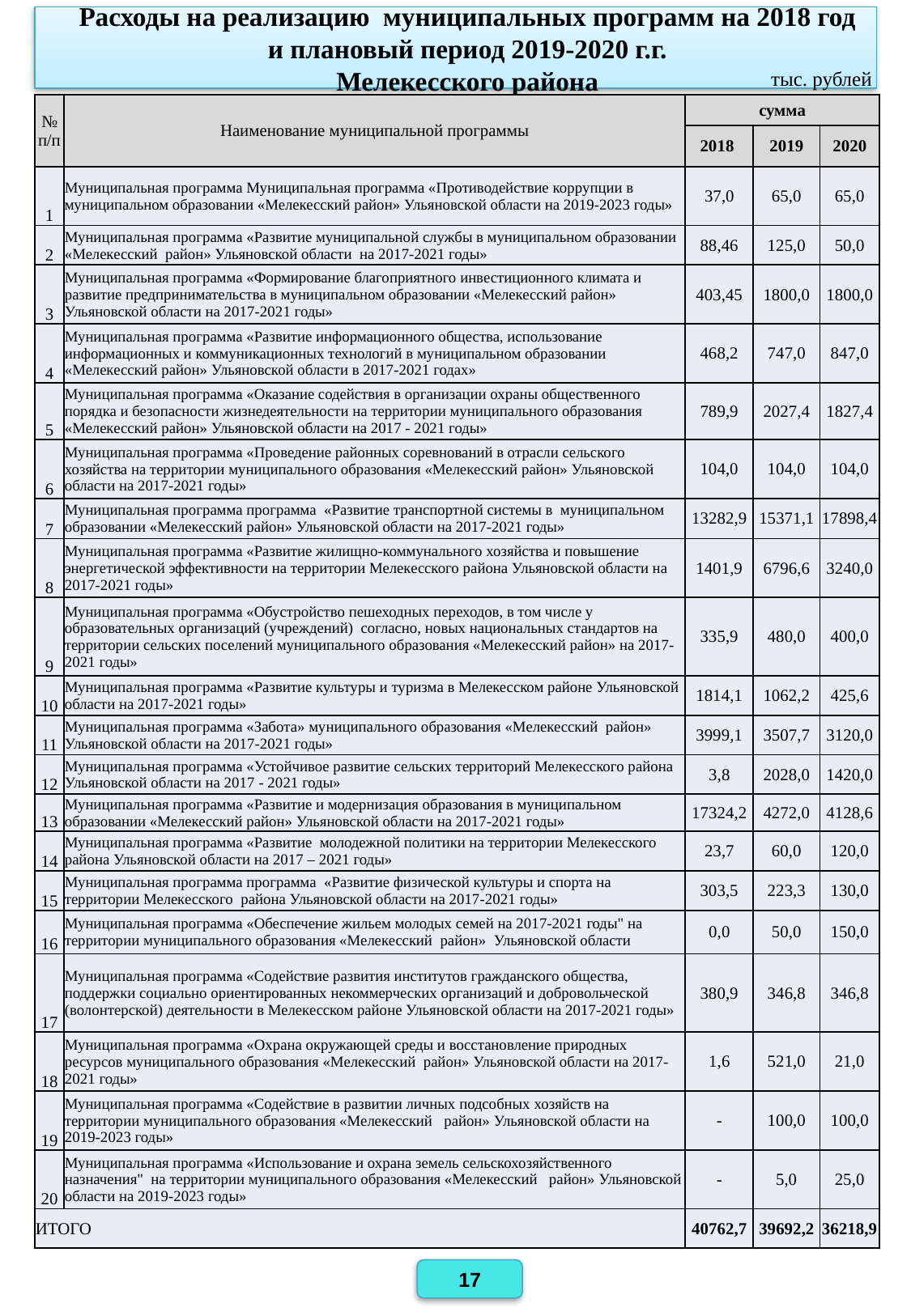

Расходы на реализацию  муниципальных программ на 2018 год и плановый период 2019-2020 г.г.
Мелекесского района
тыс. рублей
| № п/п | Наименование муниципальной программы | сумма |  |  |
| --- | --- | --- | --- | --- |
|  |  | 2018 | 2019 | 2020 |
| 1 | Муниципальная программа Муниципальная программа «Противодействие коррупции в муниципальном образовании «Мелекесский район» Ульяновской области на 2019-2023 годы» | 37,0 | 65,0 | 65,0 |
| 2 | Муниципальная программа «Развитие муниципальной службы в муниципальном образовании «Мелекесский район» Ульяновской области на 2017-2021 годы» | 88,46 | 125,0 | 50,0 |
| 3 | Муниципальная программа «Формирование благоприятного инвестиционного климата и развитие предпринимательства в муниципальном образовании «Мелекесский район» Ульяновской области на 2017-2021 годы» | 403,45 | 1800,0 | 1800,0 |
| 4 | Муниципальная программа «Развитие информационного общества, использование информационных и коммуникационных технологий в муниципальном образовании «Мелекесский район» Ульяновской области в 2017-2021 годах» | 468,2 | 747,0 | 847,0 |
| 5 | Муниципальная программа «Оказание содействия в организации охраны общественного порядка и безопасности жизнедеятельности на территории муниципального образования «Мелекесский район» Ульяновской области на 2017 - 2021 годы» | 789,9 | 2027,4 | 1827,4 |
| 6 | Муниципальная программа «Проведение районных соревнований в отрасли сельского хозяйства на территории муниципального образования «Мелекесский район» Ульяновской области на 2017-2021 годы» | 104,0 | 104,0 | 104,0 |
| 7 | Муниципальная программа программа «Развитие транспортной системы в муниципальном образовании «Мелекесский район» Ульяновской области на 2017-2021 годы» | 13282,9 | 15371,1 | 17898,4 |
| 8 | Муниципальная программа «Развитие жилищно-коммунального хозяйства и повышение энергетической эффективности на территории Мелекесского района Ульяновской области на 2017-2021 годы» | 1401,9 | 6796,6 | 3240,0 |
| 9 | Муниципальная программа «Обустройство пешеходных переходов, в том числе у образовательных организаций (учреждений) согласно, новых национальных стандартов на территории сельских поселений муниципального образования «Мелекесский район» на 2017-2021 годы» | 335,9 | 480,0 | 400,0 |
| 10 | Муниципальная программа «Развитие культуры и туризма в Мелекесском районе Ульяновской области на 2017-2021 годы» | 1814,1 | 1062,2 | 425,6 |
| 11 | Муниципальная программа «Забота» муниципального образования «Мелекесский район» Ульяновской области на 2017-2021 годы» | 3999,1 | 3507,7 | 3120,0 |
| 12 | Муниципальная программа «Устойчивое развитие сельских территорий Мелекесского района Ульяновской области на 2017 - 2021 годы» | 3,8 | 2028,0 | 1420,0 |
| 13 | Муниципальная программа «Развитие и модернизация образования в муниципальном образовании «Мелекесский район» Ульяновской области на 2017-2021 годы» | 17324,2 | 4272,0 | 4128,6 |
| 14 | Муниципальная программа «Развитие молодежной политики на территории Мелекесского района Ульяновской области на 2017 – 2021 годы» | 23,7 | 60,0 | 120,0 |
| 15 | Муниципальная программа программа «Развитие физической культуры и спорта на территории Мелекесского района Ульяновской области на 2017-2021 годы» | 303,5 | 223,3 | 130,0 |
| 16 | Муниципальная программа «Обеспечение жильем молодых семей на 2017-2021 годы" на территории муниципального образования «Мелекесский район» Ульяновской области | 0,0 | 50,0 | 150,0 |
| 17 | Муниципальная программа «Содействие развития институтов гражданского общества, поддержки социально ориентированных некоммерческих организаций и добровольческой (волонтерской) деятельности в Мелекесском районе Ульяновской области на 2017-2021 годы» | 380,9 | 346,8 | 346,8 |
| 18 | Муниципальная программа «Охрана окружающей среды и восстановление природных ресурсов муниципального образования «Мелекесский район» Ульяновской области на 2017-2021 годы» | 1,6 | 521,0 | 21,0 |
| 19 | Муниципальная программа «Содействие в развитии личных подсобных хозяйств на территории муниципального образования «Мелекесский район» Ульяновской области на 2019-2023 годы» | - | 100,0 | 100,0 |
| 20 | Муниципальная программа «Использование и охрана земель сельскохозяйственного назначения" на территории муниципального образования «Мелекесский район» Ульяновской области на 2019-2023 годы» | - | 5,0 | 25,0 |
| ИТОГО |  | 40762,7 | 39692,2 | 36218,9 |

17